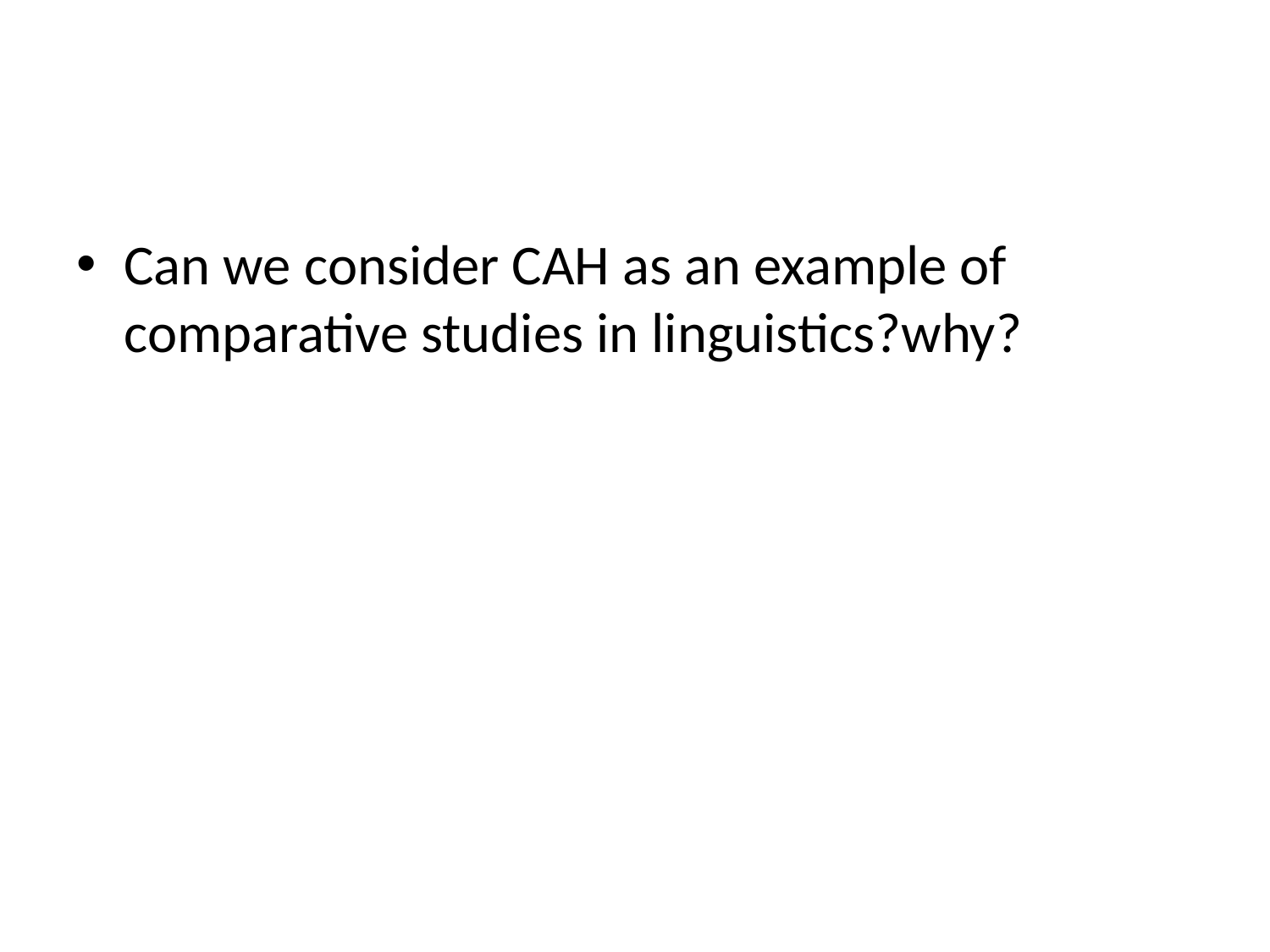

#
Can we consider CAH as an example of comparative studies in linguistics?why?